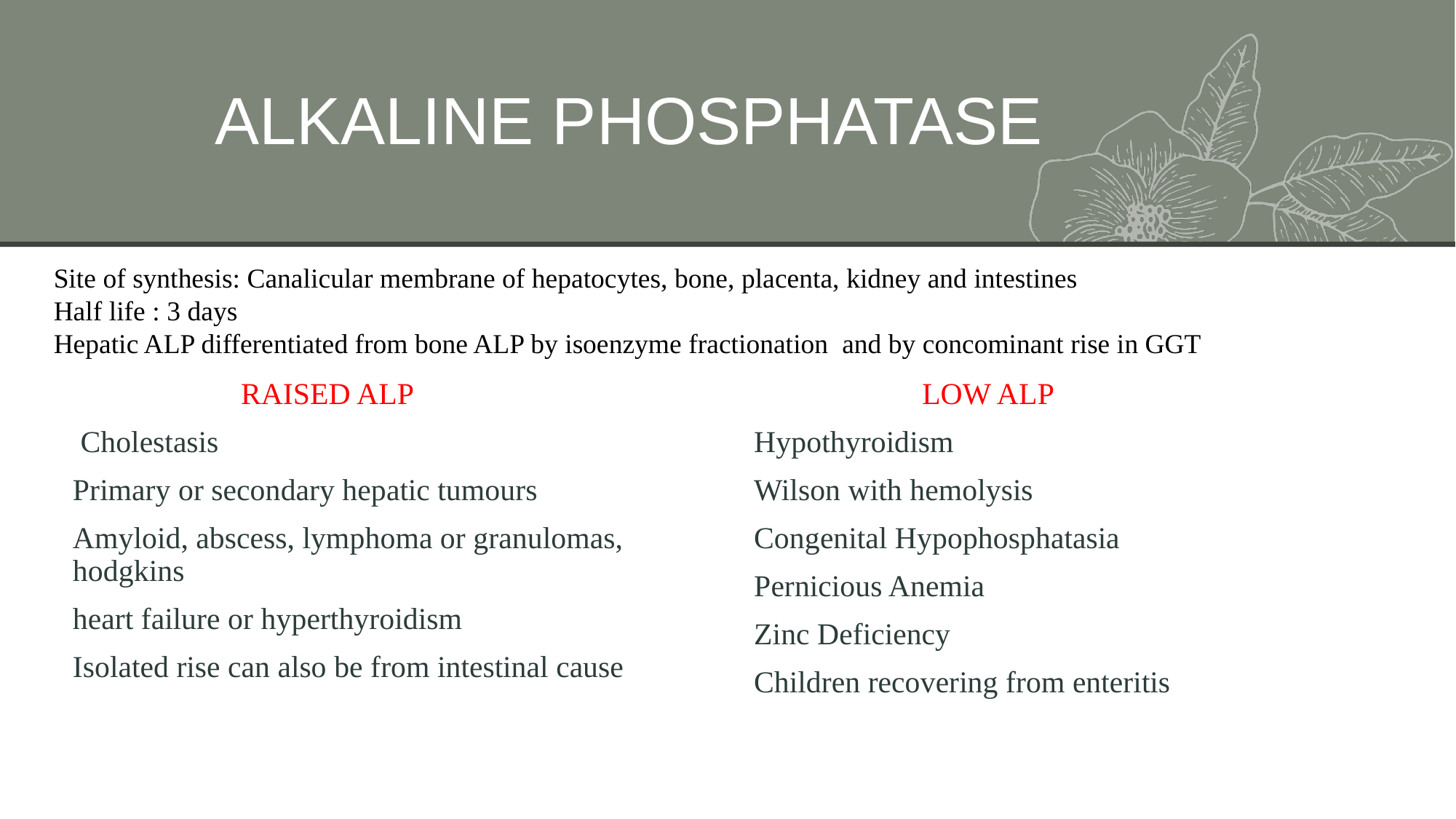

# ALKALINE PHOSPHATASE
Site of synthesis: Canalicular membrane of hepatocytes, bone, placenta, kidney and intestines
Half life : 3 days
Hepatic ALP differentiated from bone ALP by isoenzyme fractionation  and by concominant rise in GGT
                      RAISED ALP
 Cholestasis
Primary or secondary hepatic tumours
Amyloid, abscess, lymphoma or granulomas, hodgkins
heart failure or hyperthyroidism
Isolated rise can also be from intestinal cause
                      LOW ALP
Hypothyroidism
Wilson with hemolysis
Congenital Hypophosphatasia
Pernicious Anemia
Zinc Deficiency
Children recovering from enteritis